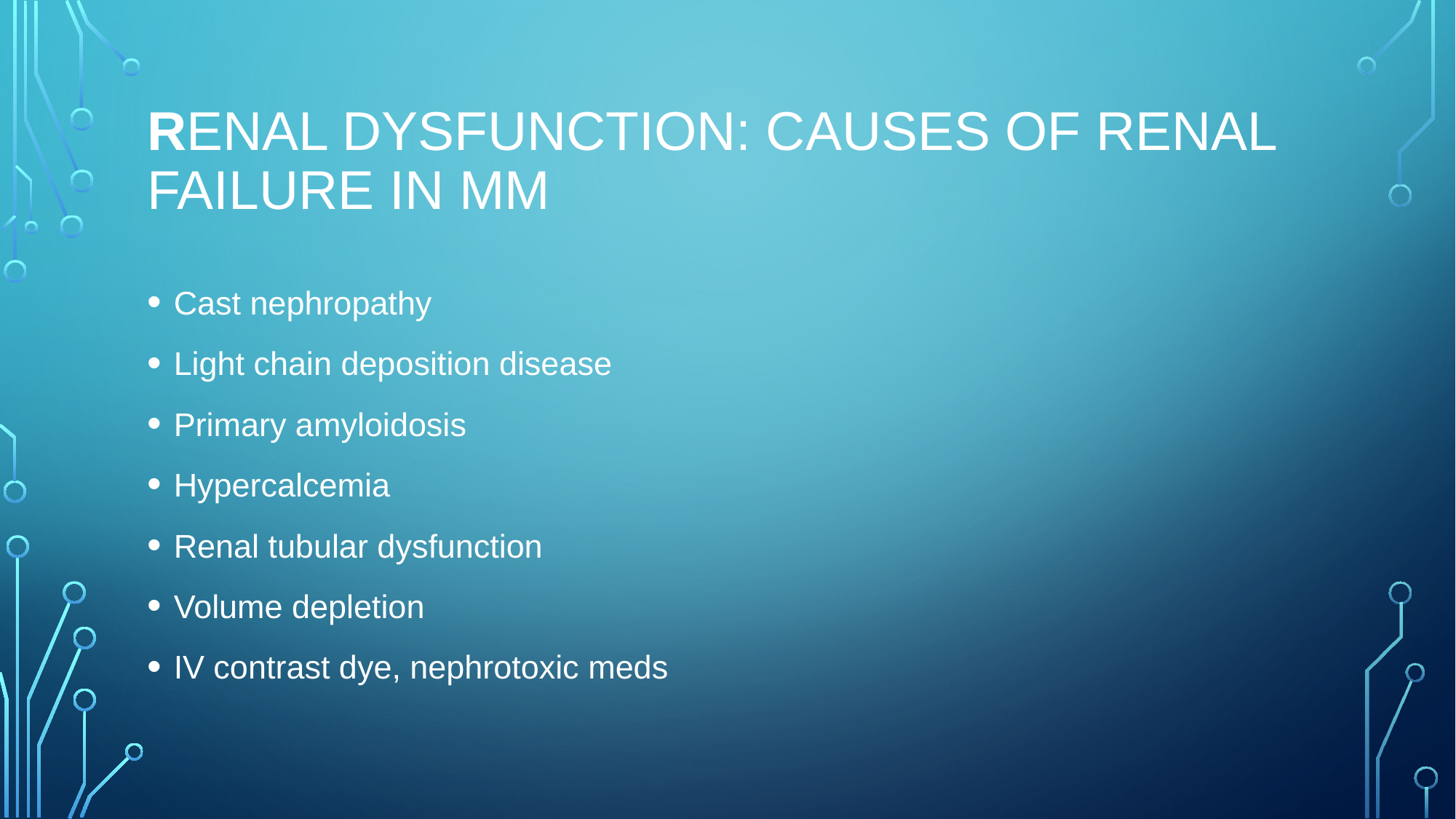

# Renal dysfunction: Causes of renal failure in MM
Cast nephropathy
Light chain deposition disease
Primary amyloidosis
Hypercalcemia
Renal tubular dysfunction
Volume depletion
IV contrast dye, nephrotoxic meds